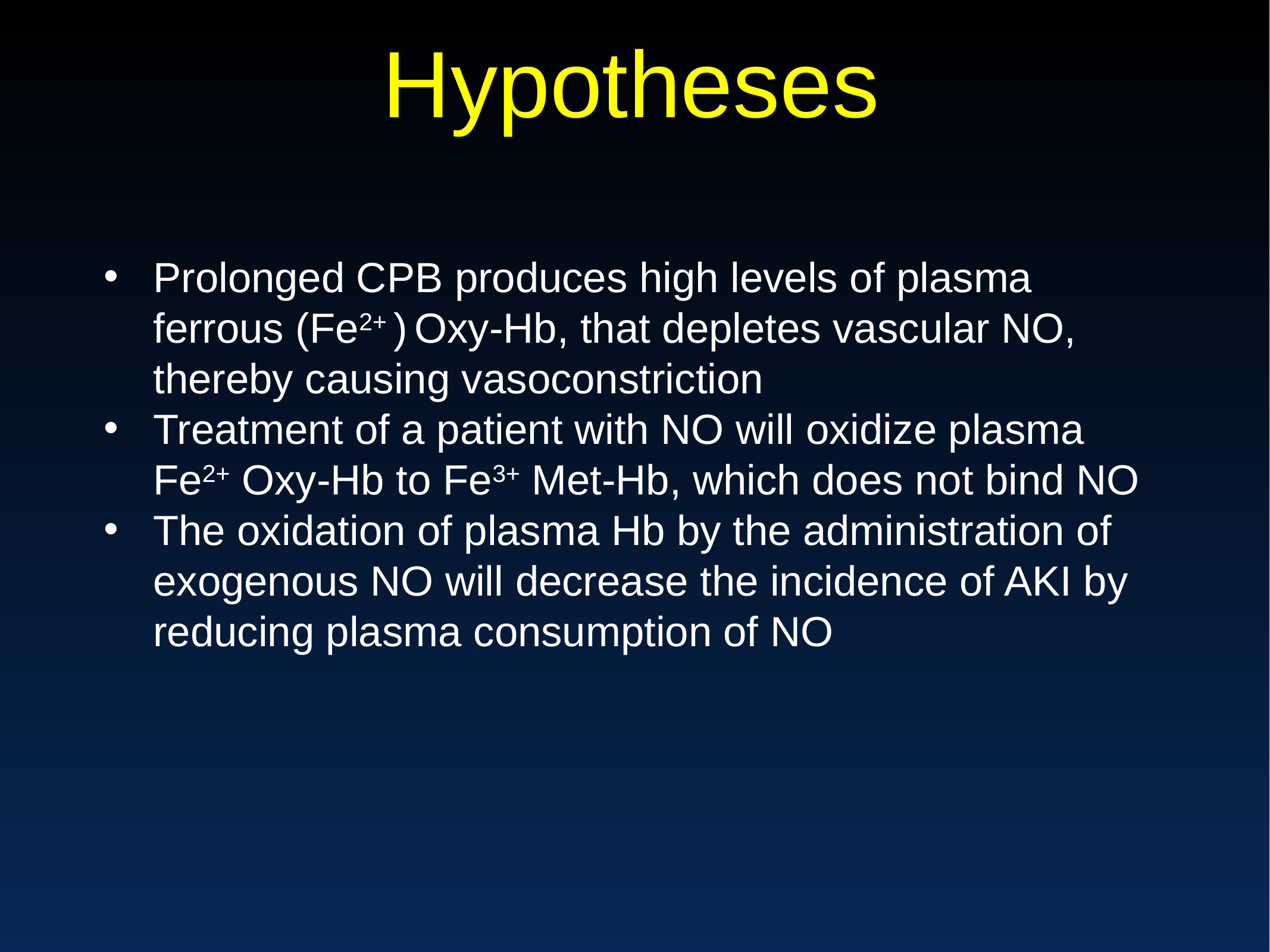

# Hypotheses
Prolonged CPB produces high levels of plasma ferrous (Fe2+ ) Oxy-Hb, that depletes vascular NO, thereby causing vasoconstriction
Treatment of a patient with NO will oxidize plasma Fe2+ Oxy-Hb to Fe3+ Met-Hb, which does not bind NO
The oxidation of plasma Hb by the administration of exogenous NO will decrease the incidence of AKI by reducing plasma consumption of NO